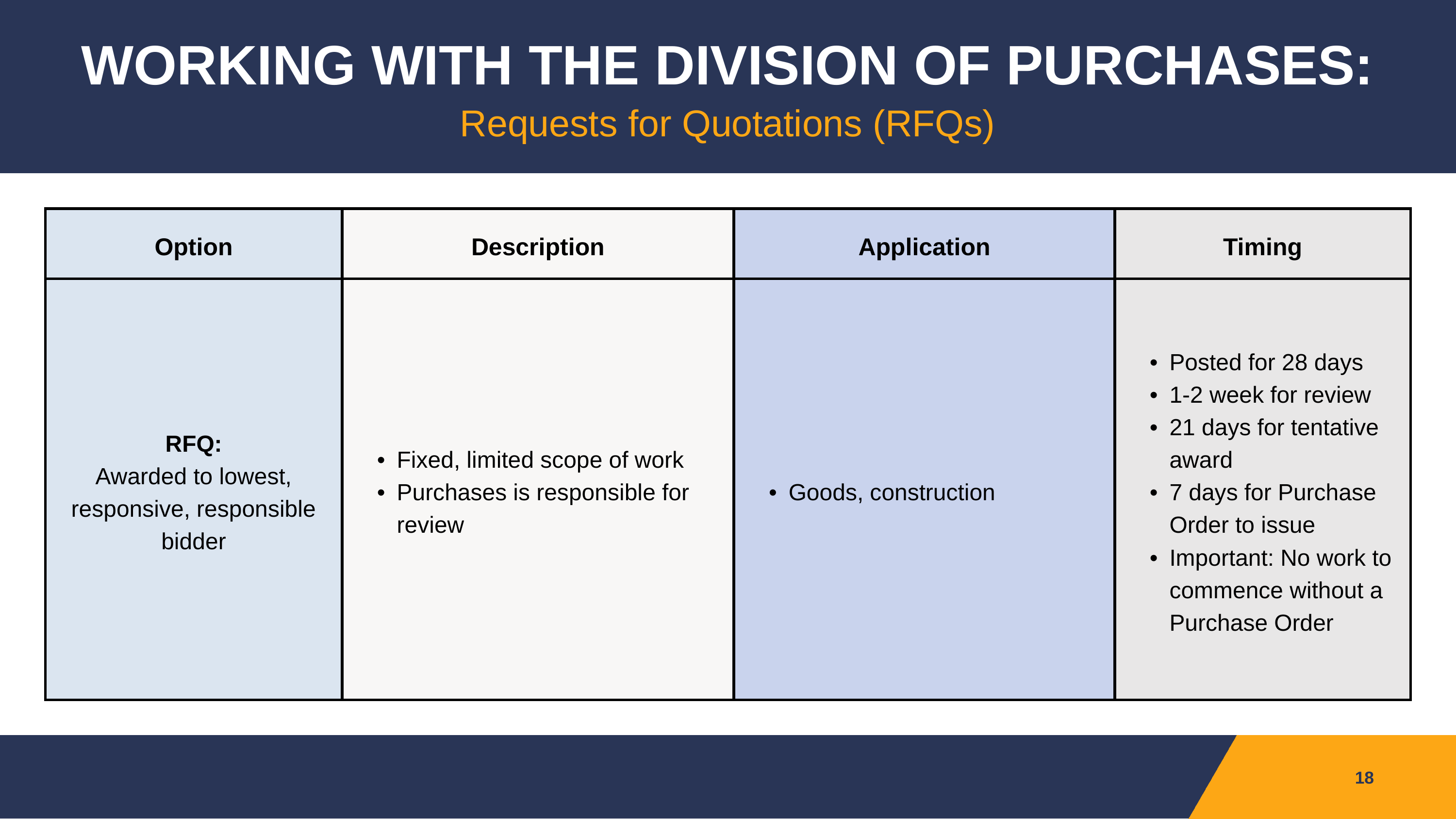

WORKING WITH THE DIVISION OF PURCHASES:
Requests for Quotations (RFQs)
| Option | Description | Application | Timing |
| --- | --- | --- | --- |
| RFQ: Awarded to lowest, responsive, responsible bidder | Fixed, limited scope of work Purchases is responsible for review | Goods, construction | Posted for 28 days 1-2 week for review 21 days for tentative award 7 days for Purchase Order to issue Important: No work to commence without a Purchase Order |

18